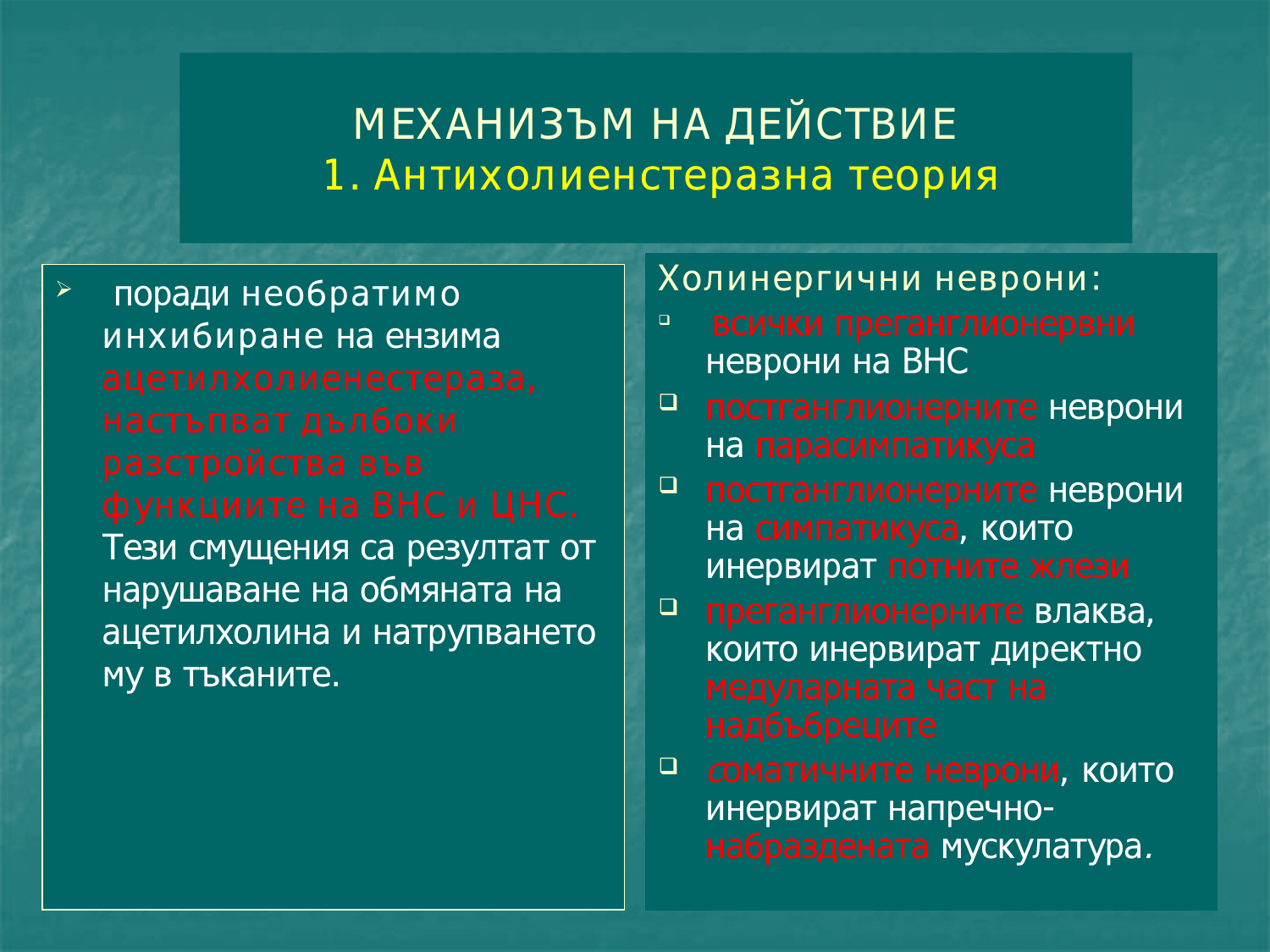

# МЕХАНИЗЪМ НА ДЕЙСТВИЕ 1. Антихолиенстеразна теория
Холинергични неврони:
 всички преганглионервни неврони на ВНС
постганглионерните неврони на парасимпатикуса
постганглионерните неврони на симпатикуса, които инервират потните жлези
преганглионерните влаква, които инервират директно медуларната част на надбъбреците
соматичните неврони, които инервират напречно-набраздената мускулатура.
 поради необратимо инхибиране на ензима ацетилхолиенестераза, настъпват дълбоки разстройства във функциите на ВНС и ЦНС. Тези смущения са резултат от нарушаване на обмяната на ацетилхолина и натрупването му в тъканите.